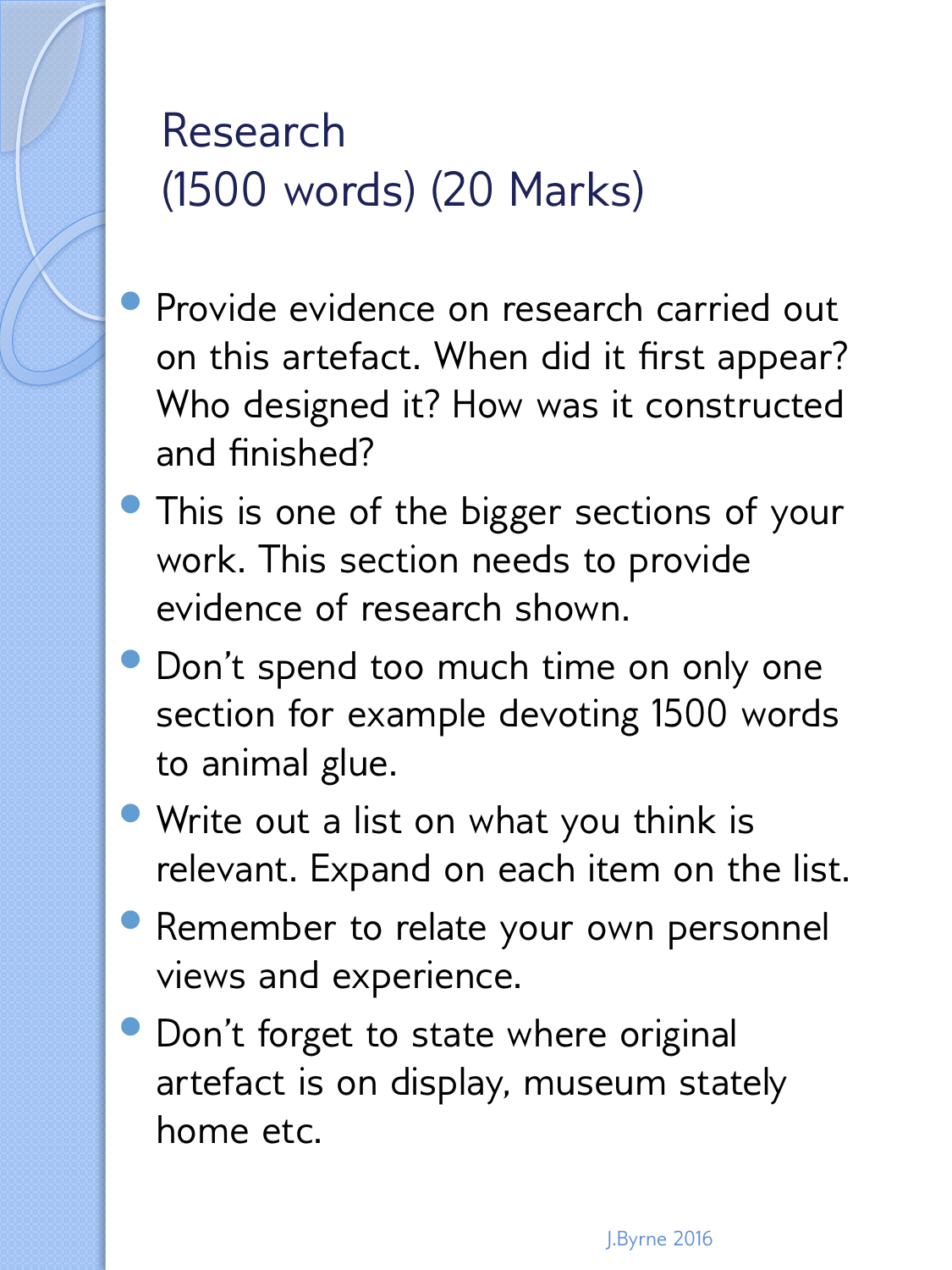

# Research (1500 words) (20 Marks)
Provide evidence on research carried out on this artefact. When did it first appear? Who designed it? How was it constructed and finished?
This is one of the bigger sections of your work. This section needs to provide evidence of research shown.
Don’t spend too much time on only one section for example devoting 1500 words to animal glue.
Write out a list on what you think is relevant. Expand on each item on the list.
Remember to relate your own personnel views and experience.
Don’t forget to state where original artefact is on display, museum stately home etc.
J.Byrne 2016